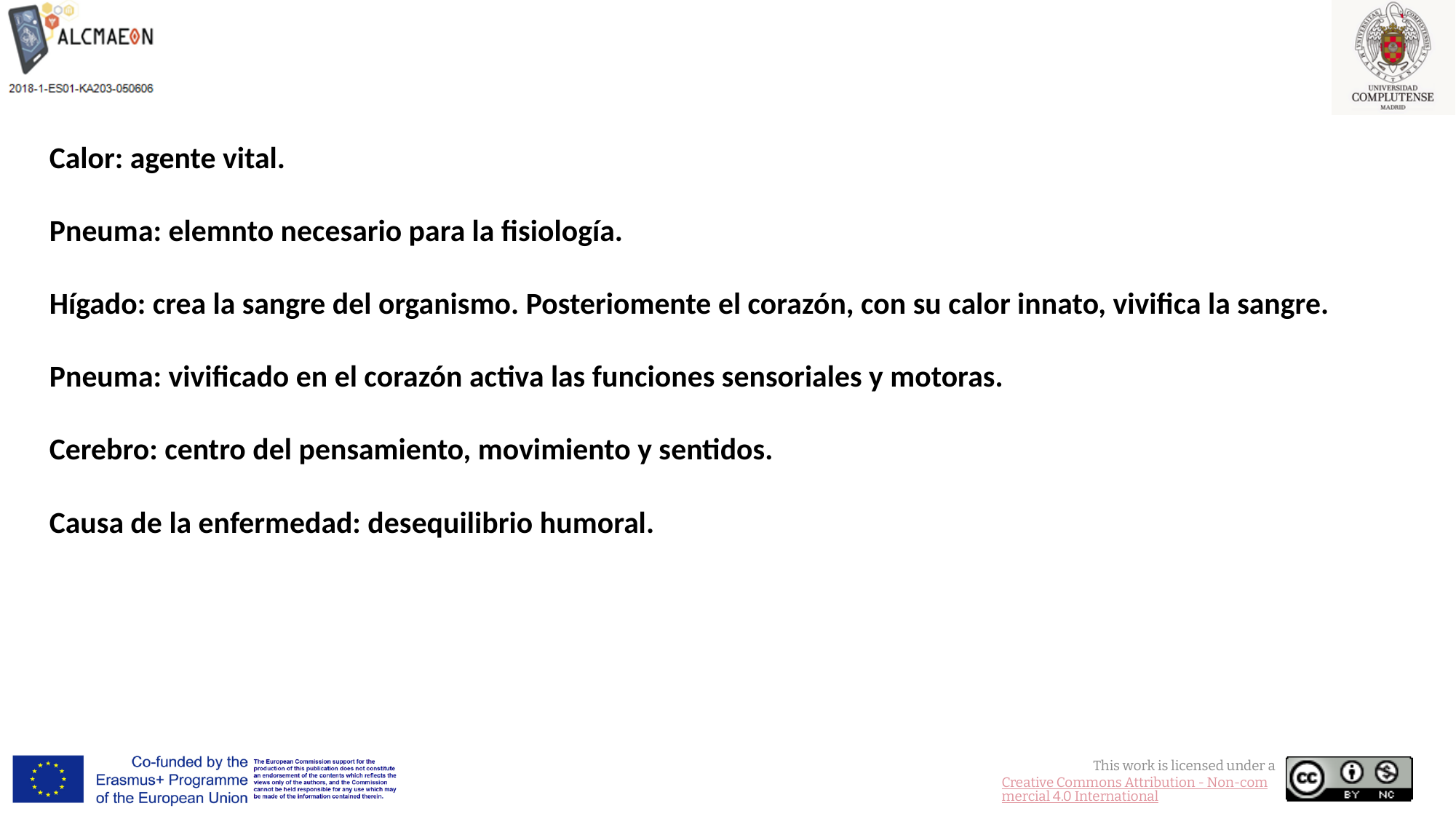

Calor: agente vital.

Pneuma: elemnto necesario para la fisiología.

Hígado: crea la sangre del organismo. Posteriomente el corazón, con su calor innato, vivifica la sangre.

Pneuma: vivificado en el corazón activa las funciones sensoriales y motoras.

Cerebro: centro del pensamiento, movimiento y sentidos.

Causa de la enfermedad: desequilibrio humoral.